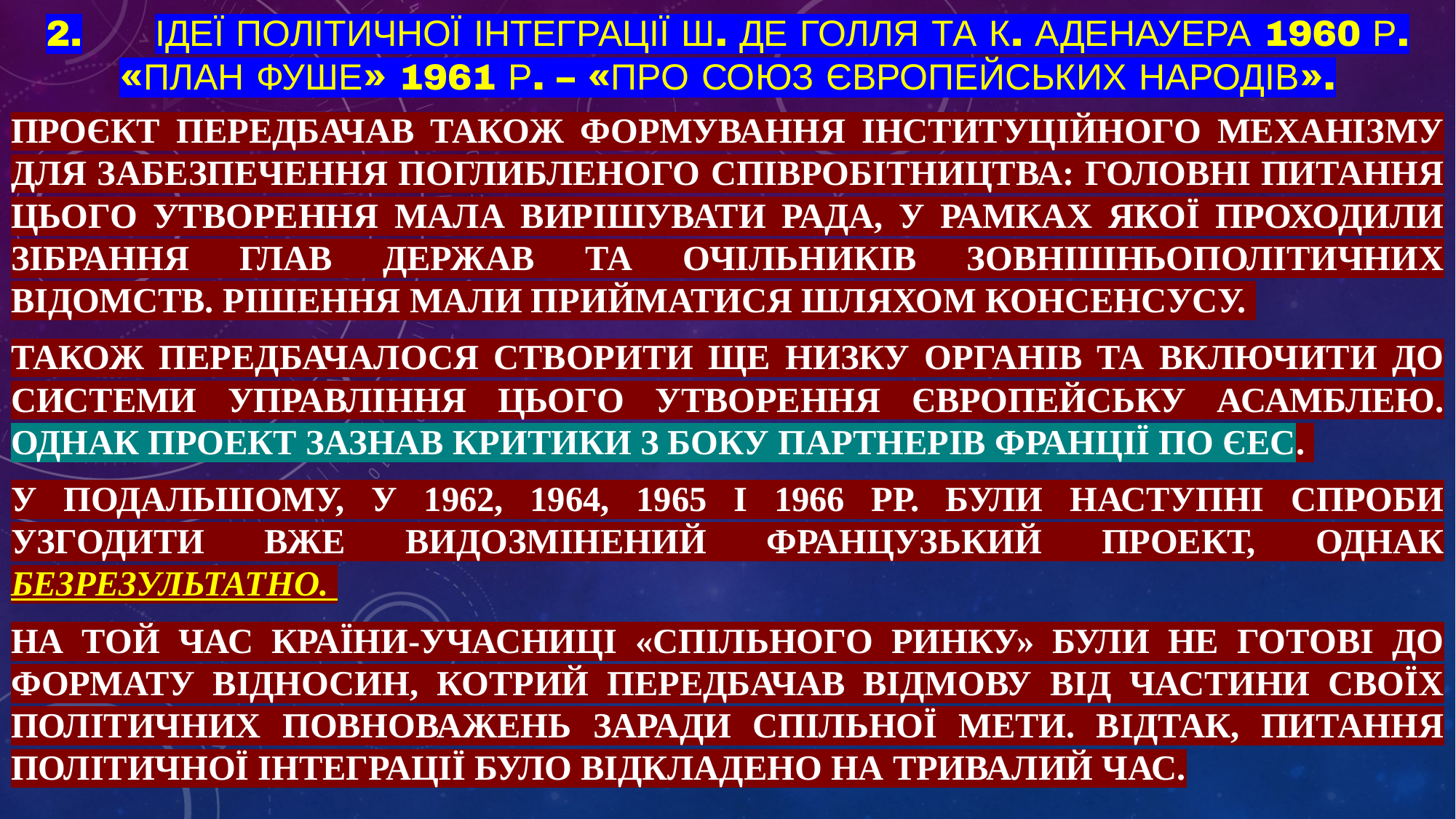

# 2.	Ідеї політичної інтеграції Ш. де Голля та К. Аденауера 1960 р. «План Фуше» 1961 р. – «Про союз європейських народів».
ПроЄкт передбачав також формування інституційного механізму для забезпечення поглибленого співробітництва: головні питання цього утворення мала вирішувати рада, у рамках якої проходили зібрання глав держав та очільників зовнішньополітичних відомств. Рішення мали прийматися шляхом консенсусу.
Також передбачалося створити ще низку органів та включити до системи управління цього утворення Європейську асамблею. Однак проект зазнав критики з боку партнерів Франції по ЄЕС.
У подальшому, у 1962, 1964, 1965 і 1966 рр. були наступні спроби узгодити вже видозмінений французький проект, однак безрезультатно.
На той час країни-учасниці «Спільного ринку» були не готові до формату відносин, котрий передбачав відмову від частини своїх політичних повноважень заради спільної мети. Відтак, питання політичної інтеграції було відкладено на тривалий час.